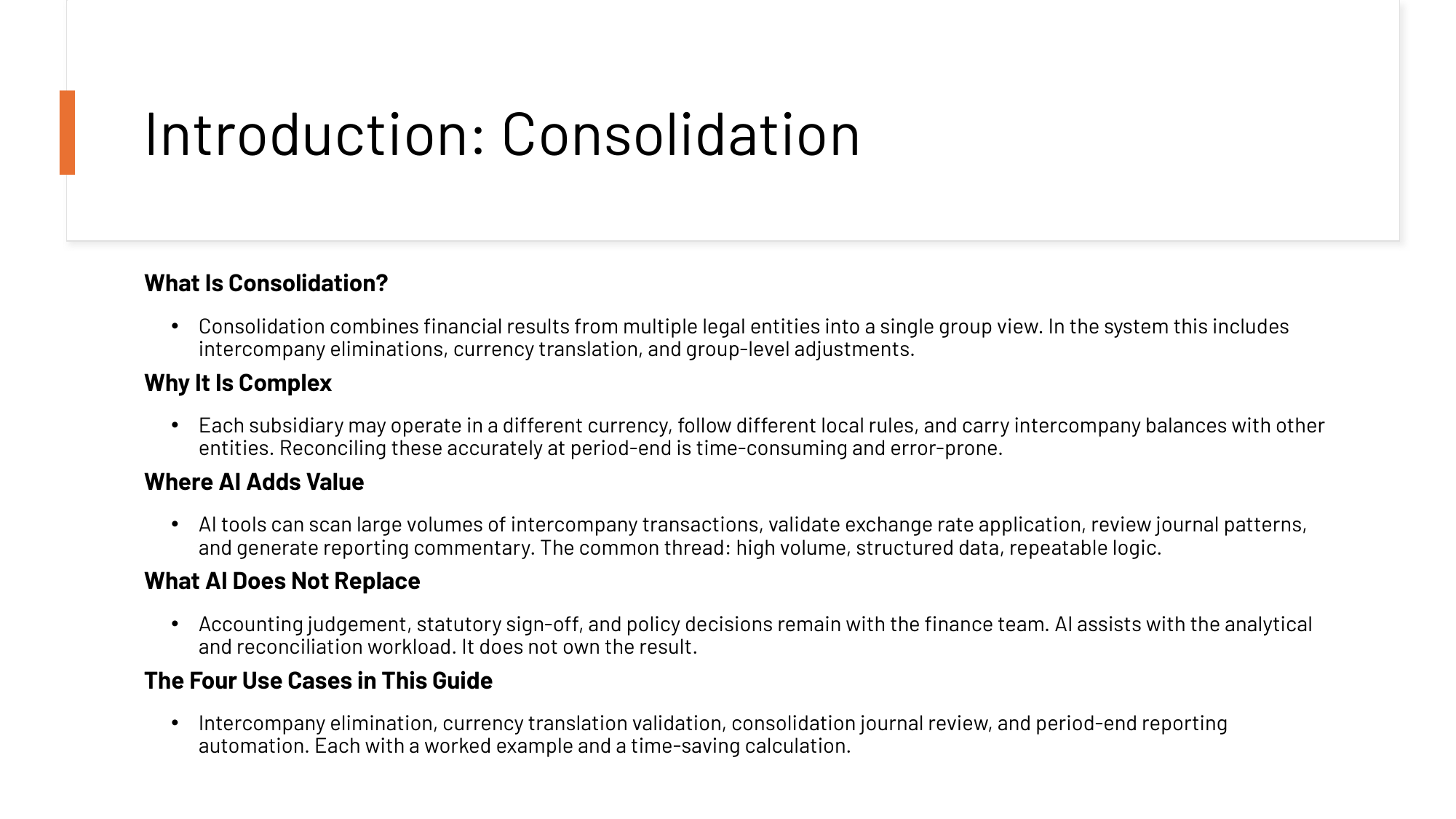

# Introduction: Consolidation

What Is Consolidation?
Consolidation combines financial results from multiple legal entities into a single group view. In the system this includes intercompany eliminations, currency translation, and group-level adjustments.
Why It Is Complex
Each subsidiary may operate in a different currency, follow different local rules, and carry intercompany balances with other entities. Reconciling these accurately at period-end is time-consuming and error-prone.
Where AI Adds Value
AI tools can scan large volumes of intercompany transactions, validate exchange rate application, review journal patterns, and generate reporting commentary. The common thread: high volume, structured data, repeatable logic.
What AI Does Not Replace
Accounting judgement, statutory sign-off, and policy decisions remain with the finance team. AI assists with the analytical and reconciliation workload. It does not own the result.
The Four Use Cases in This Guide
Intercompany elimination, currency translation validation, consolidation journal review, and period-end reporting automation. Each with a worked example and a time-saving calculation.